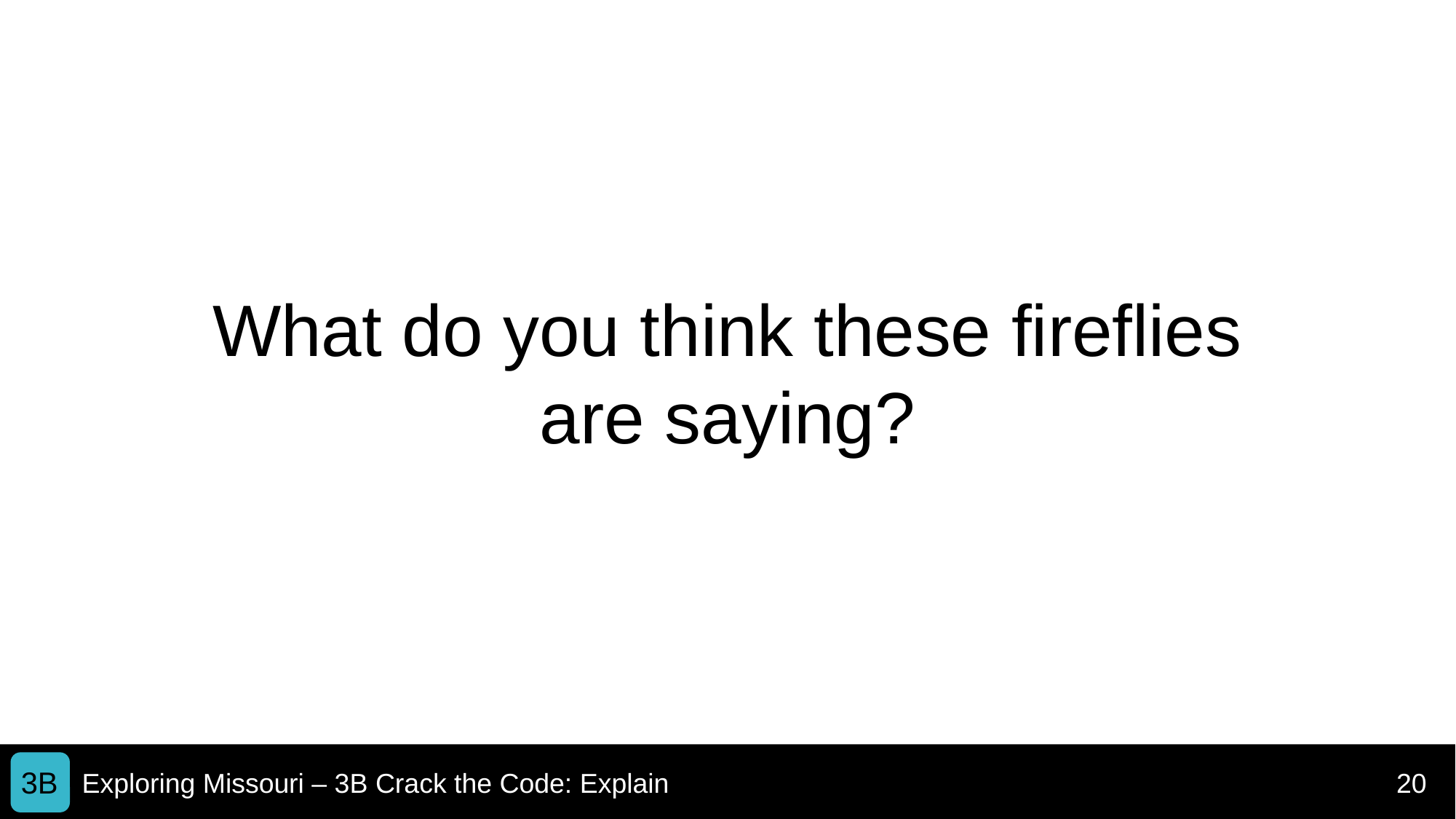

What do you think these fireflies are saying?

3B
Exploring Missouri – 3B Crack the Code: Explain
20